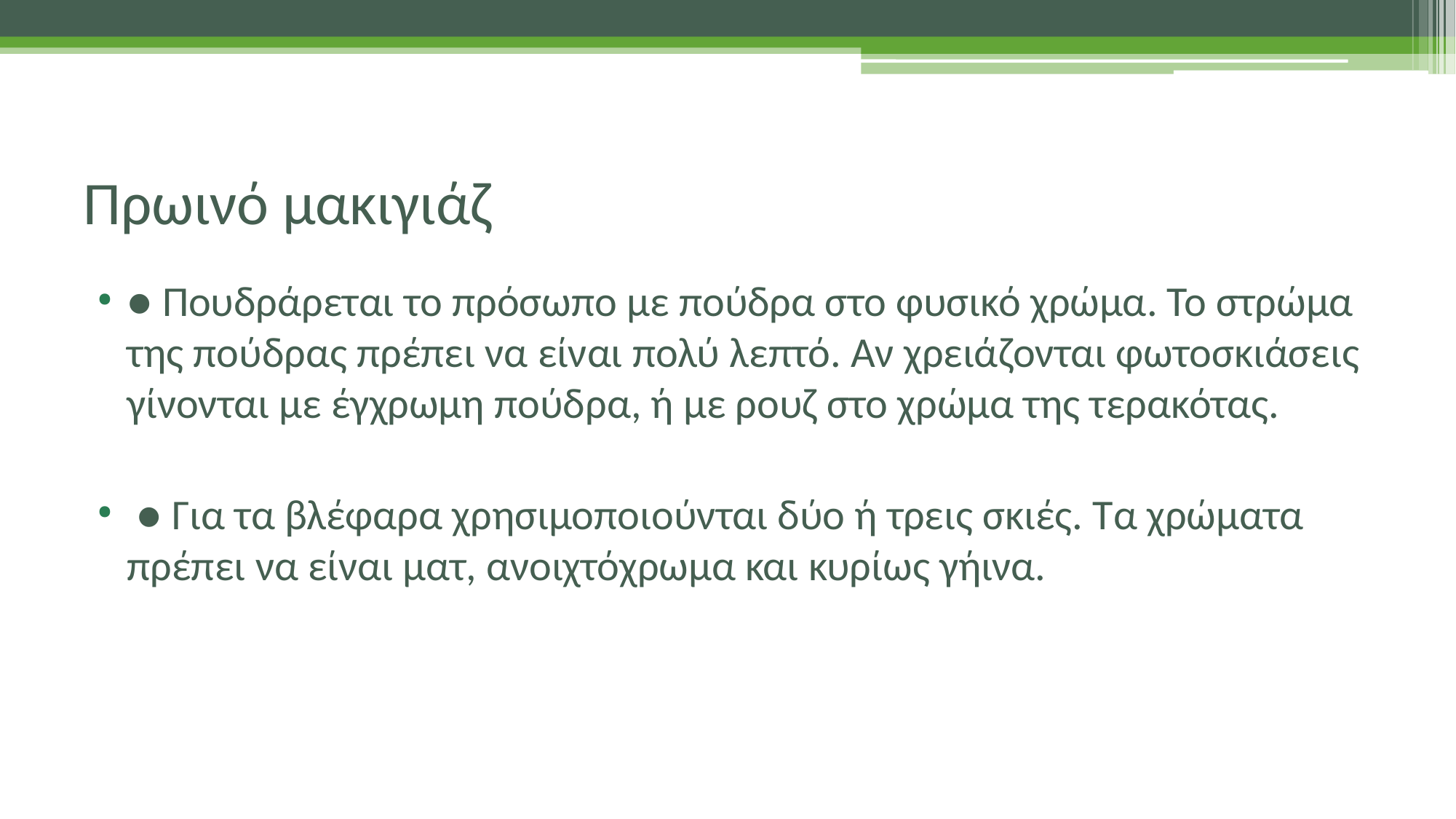

# Πρωινό μακιγιάζ
● Πουδράρεται το πρόσωπο με πούδρα στο φυσικό χρώμα. Το στρώμα της πούδρας πρέπει να είναι πολύ λεπτό. Αν χρειάζονται φωτοσκιάσεις γίνονται με έγχρωμη πούδρα, ή με ρουζ στο χρώμα της τερακότας.

 ● Για τα βλέφαρα χρησιμοποιούνται δύο ή τρεις σκιές. Τα χρώματα πρέπει να είναι ματ, ανοιχτόχρωμα και κυρίως γήινα.